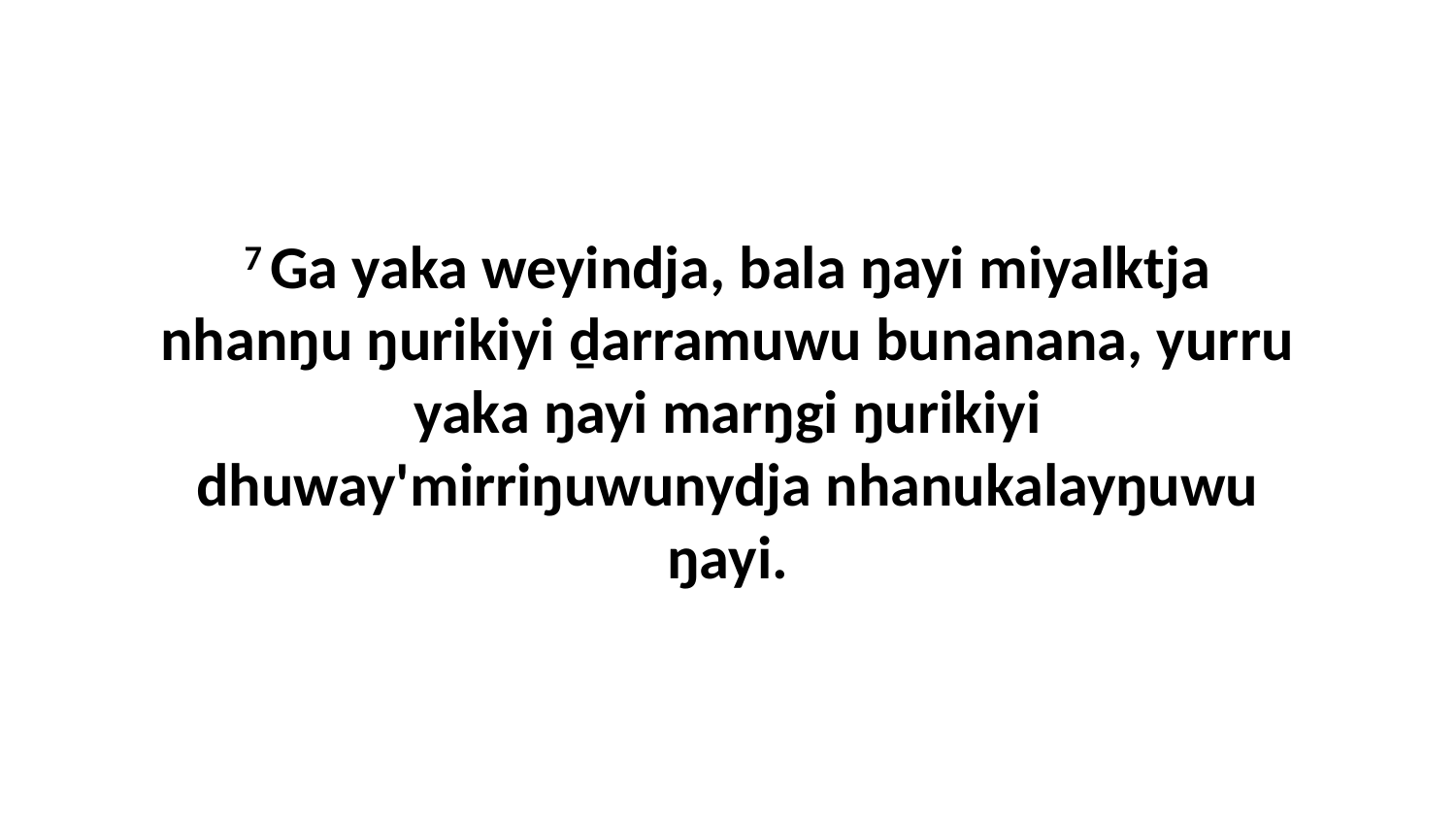

7 Ga yaka weyindja, bala ŋayi miyalktja nhanŋu ŋurikiyi ḏarramuwu bunanana, yurru yaka ŋayi marŋgi ŋurikiyi dhuway'mirriŋuwunydja nhanukalayŋuwu ŋayi.